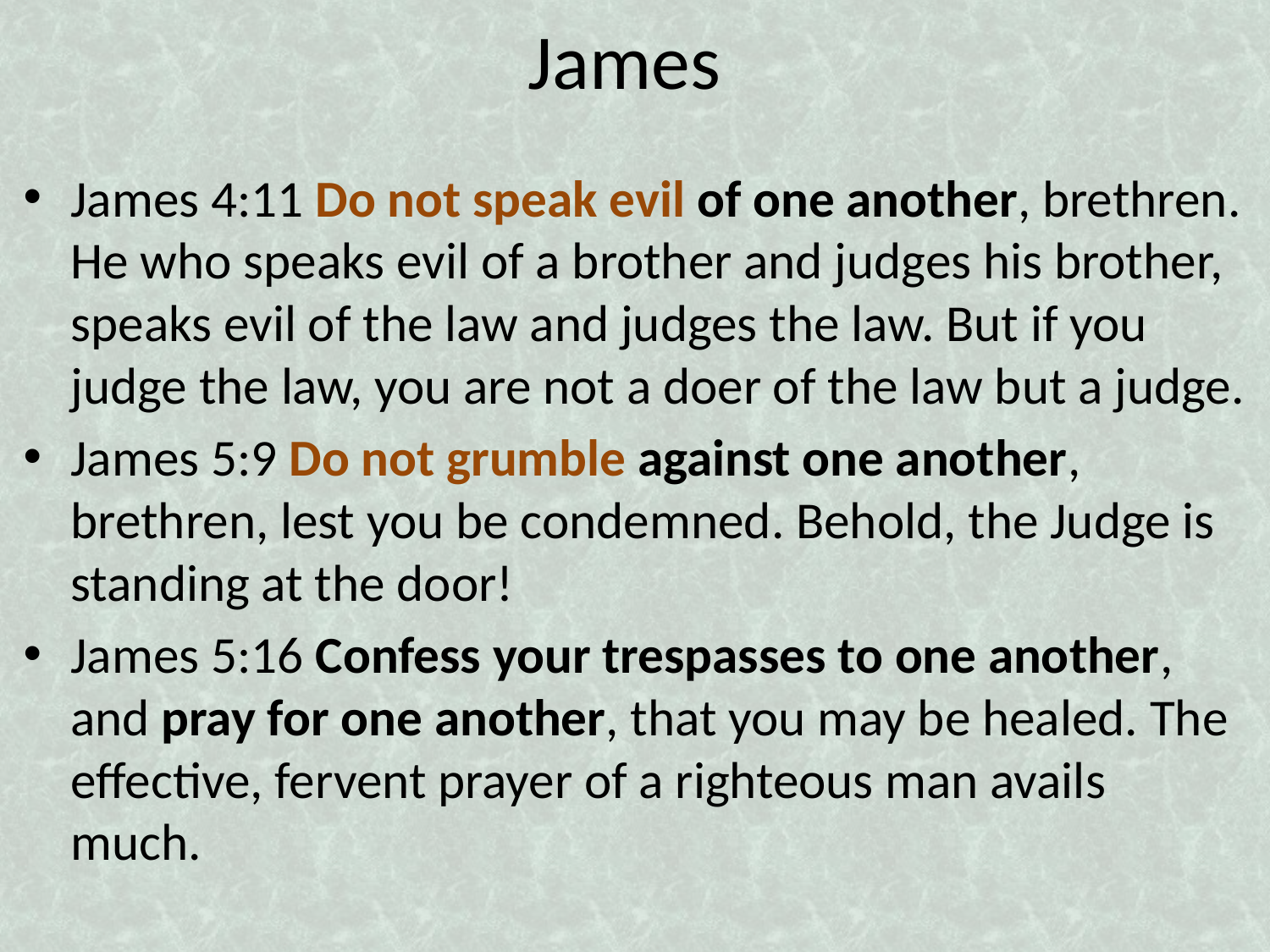

# James
James 4:11 Do not speak evil of one another, brethren. He who speaks evil of a brother and judges his brother, speaks evil of the law and judges the law. But if you judge the law, you are not a doer of the law but a judge.
James 5:9 Do not grumble against one another, brethren, lest you be condemned. Behold, the Judge is standing at the door!
James 5:16 Confess your trespasses to one another, and pray for one another, that you may be healed. The effective, fervent prayer of a righteous man avails much.